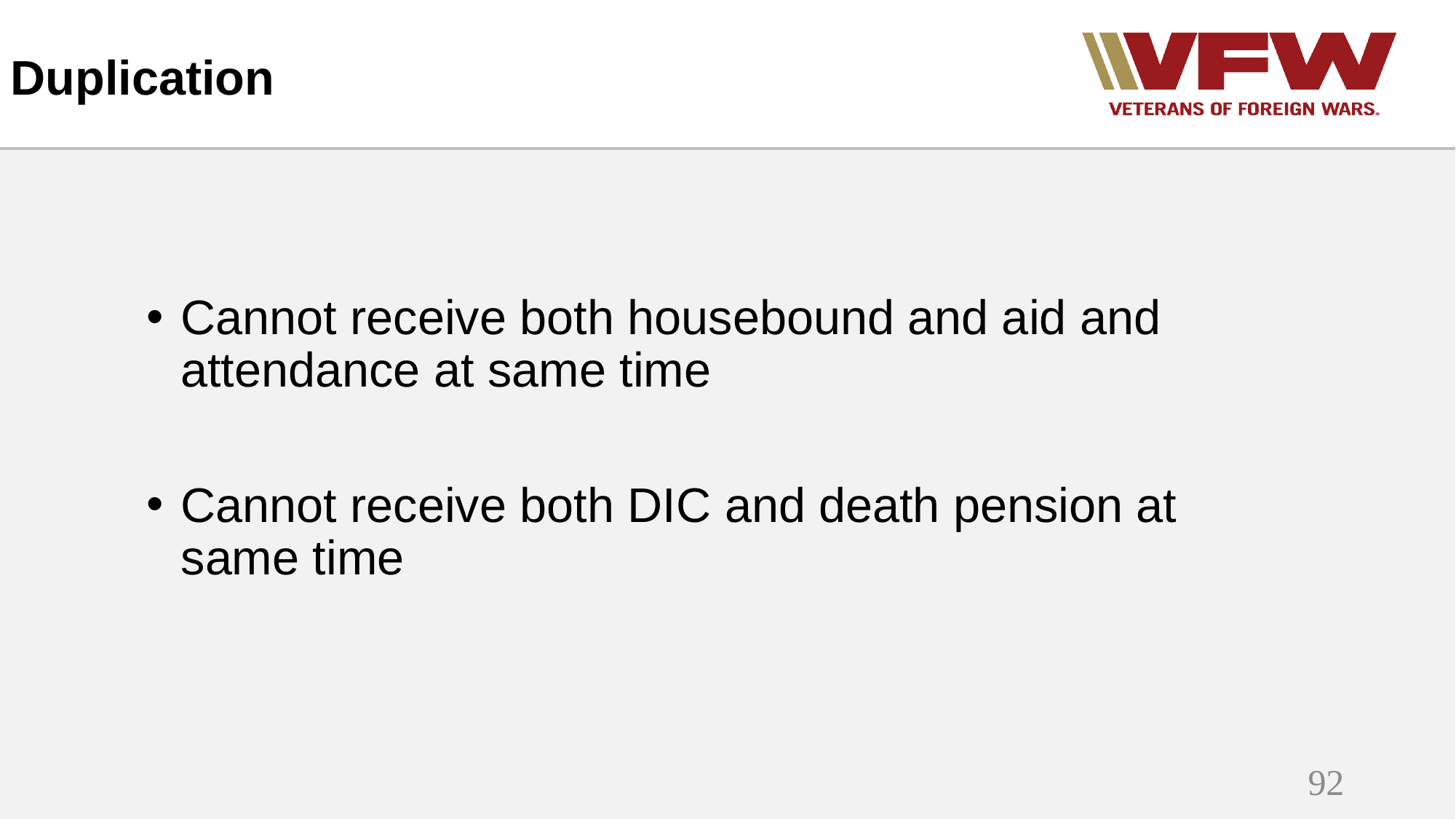

Duplication

Cannot receive both housebound and aid and attendance at same time

Cannot receive both DIC and death pension at same time

92